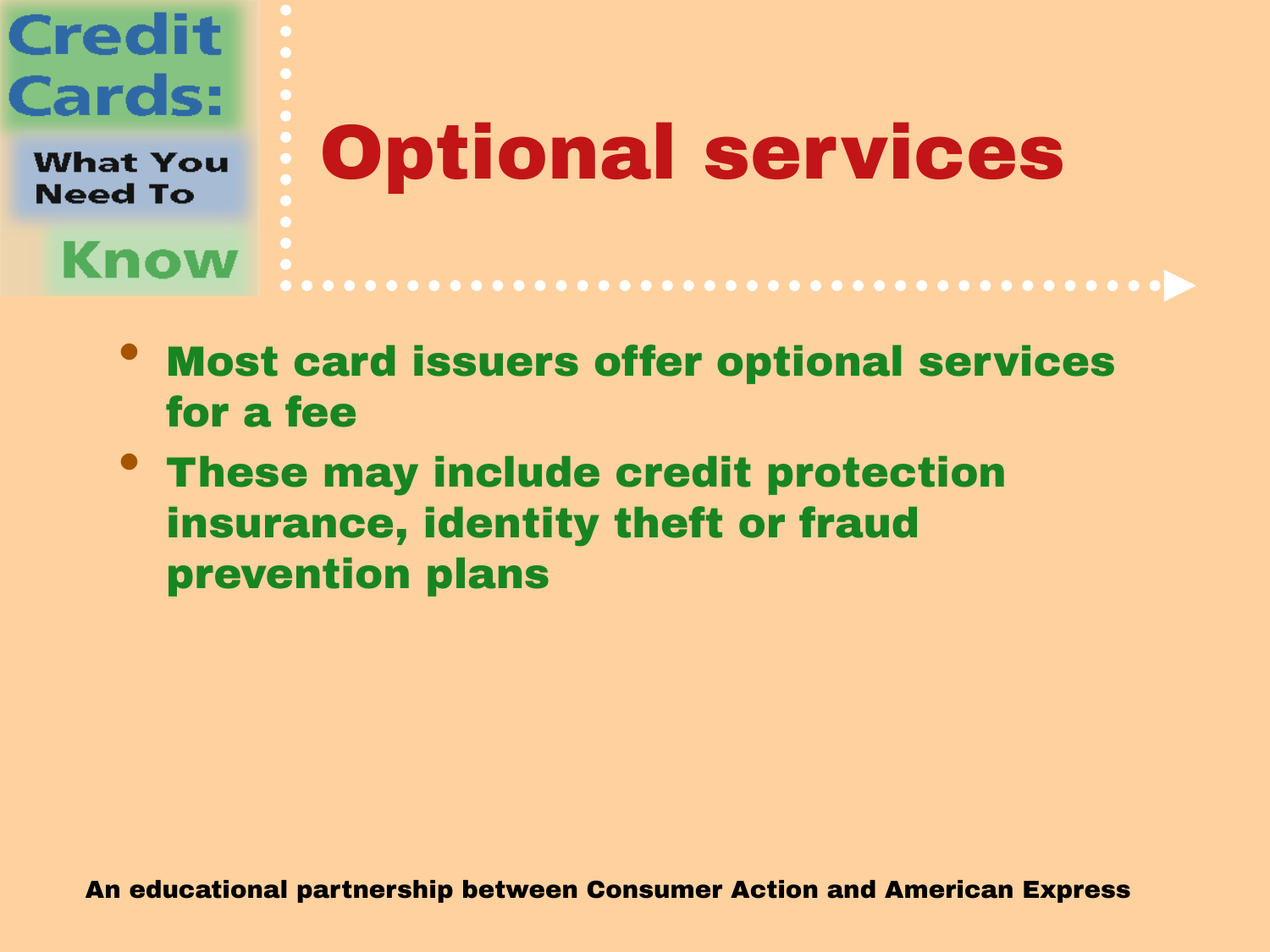

# Optional services
Most card issuers offer optional services for a fee
These may include credit protection insurance, identity theft or fraud prevention plans
An educational partnership between Consumer Action and American Express